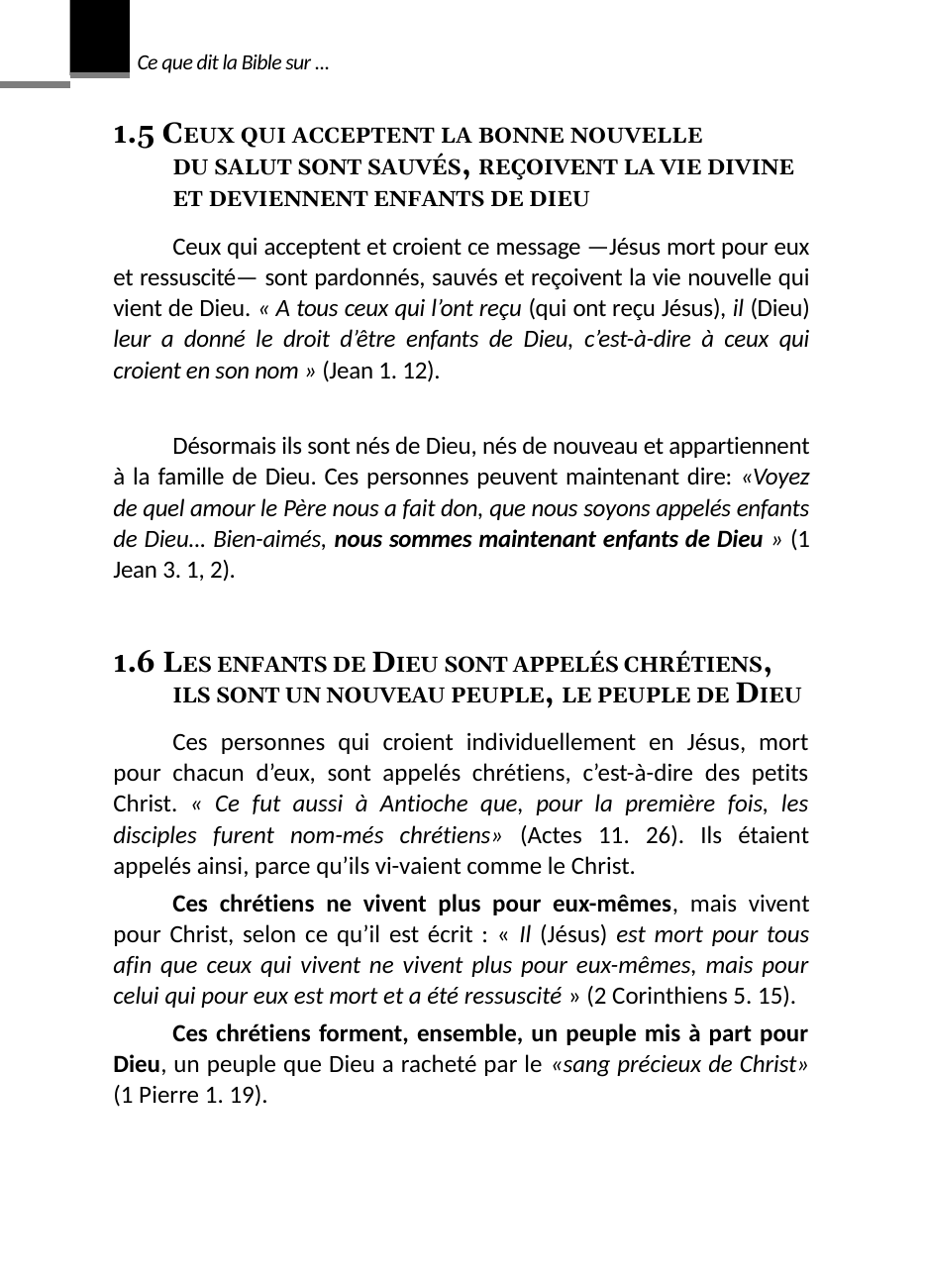

6
Ce que dit la Bible sur ...
1.5 CEUX QUI ACCEPTENT LA BONNE NOUVELLE
DU SALUT SONT SAUVÉS, REÇOIVENT LA VIE DIVINE ET DEVIENNENT ENFANTS DE DIEU
Ceux qui acceptent et croient ce message —Jésus mort pour eux et ressuscité— sont pardonnés, sauvés et reçoivent la vie nouvelle qui vient de Dieu. « A tous ceux qui l’ont reçu (qui ont reçu Jésus), il (Dieu) leur a donné le droit d’être enfants de Dieu, c’est-à-dire à ceux qui croient en son nom » (Jean 1. 12).
Désormais ils sont nés de Dieu, nés de nouveau et appartiennent à la famille de Dieu. Ces personnes peuvent maintenant dire: «Voyez de quel amour le Père nous a fait don, que nous soyons appelés enfants de Dieu... Bien-aimés, nous sommes maintenant enfants de Dieu » (1 Jean 3. 1, 2).
1.6 LES ENFANTS DE DIEU SONT APPELÉS CHRÉTIENS, ILS SONT UN NOUVEAU PEUPLE, LE PEUPLE DE DIEU
Ces personnes qui croient individuellement en Jésus, mort pour chacun d’eux, sont appelés chrétiens, c’est-à-dire des petits Christ. « Ce fut aussi à Antioche que, pour la première fois, les disciples furent nom-més chrétiens» (Actes 11. 26). Ils étaient appelés ainsi, parce qu’ils vi-vaient comme le Christ.
Ces chrétiens ne vivent plus pour eux-mêmes, mais vivent pour Christ, selon ce qu’il est écrit : « Il (Jésus) est mort pour tous afin que ceux qui vivent ne vivent plus pour eux-mêmes, mais pour celui qui pour eux est mort et a été ressuscité » (2 Corinthiens 5. 15).
Ces chrétiens forment, ensemble, un peuple mis à part pour Dieu, un peuple que Dieu a racheté par le «sang précieux de Christ» (1 Pierre 1. 19).